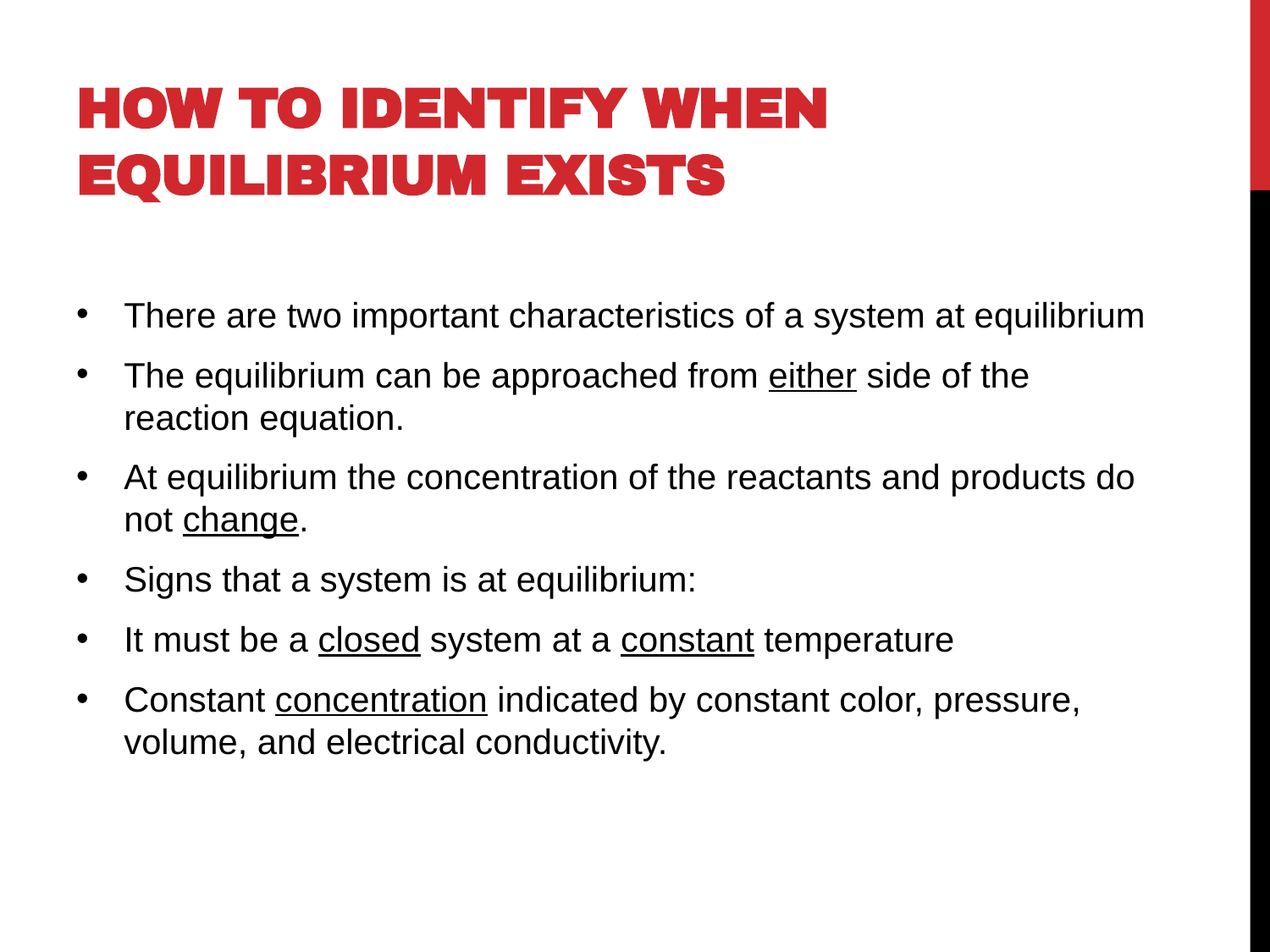

# How to Identify when Equilibrium Exists
There are two important characteristics of a system at equilibrium
The equilibrium can be approached from either side of the reaction equation.
At equilibrium the concentration of the reactants and products do not change.
Signs that a system is at equilibrium:
It must be a closed system at a constant temperature
Constant concentration indicated by constant color, pressure, volume, and electrical conductivity.